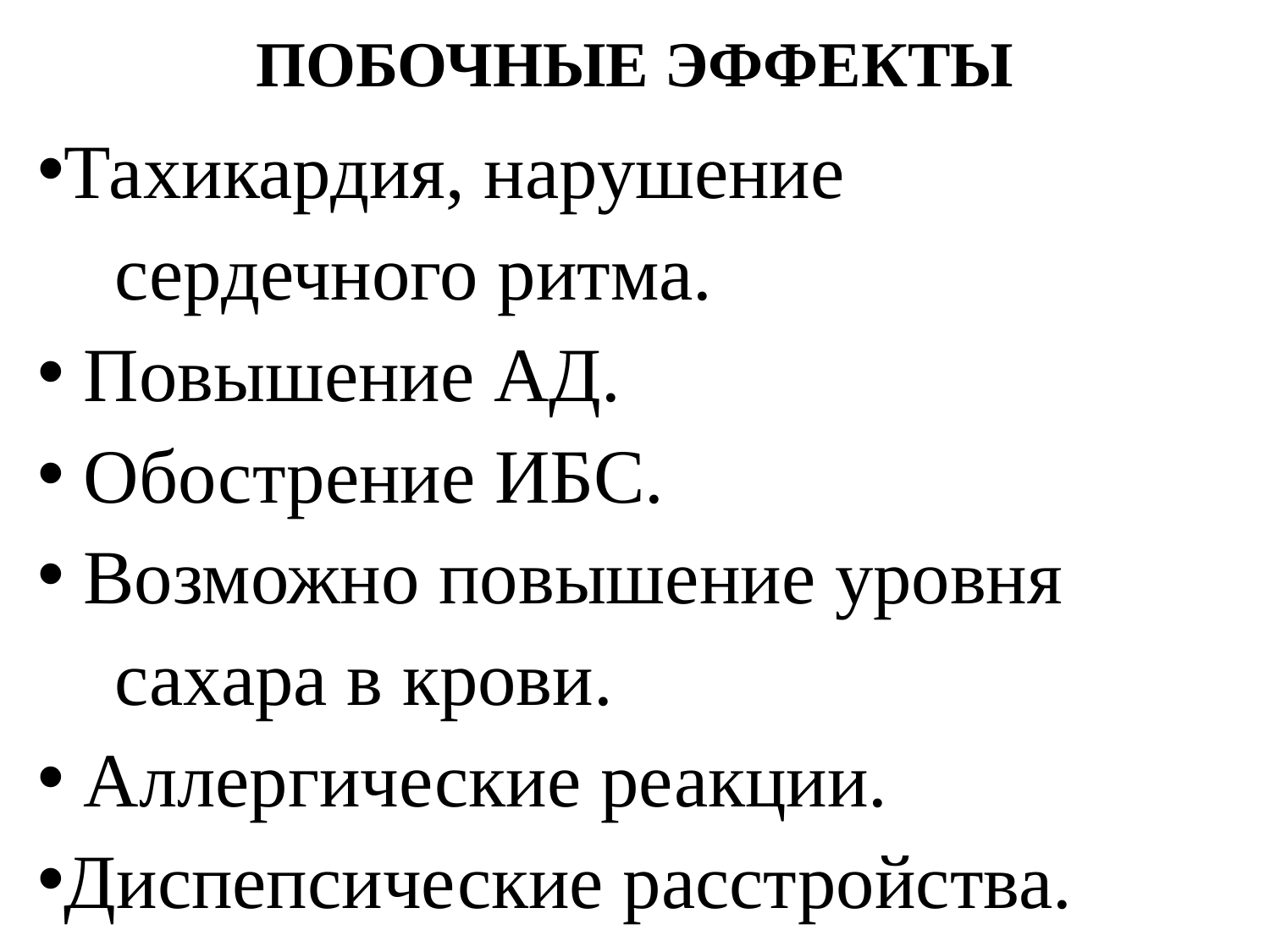

# ПОБОЧНЫЕ ЭФФЕКТЫ
Тахикардия, нарушение
    сердечного ритма.
 Повышение АД.
 Обострение ИБС.
 Возможно повышение уровня
    сахара в крови.
 Аллергические реакции.
Диспепсические расстройства.